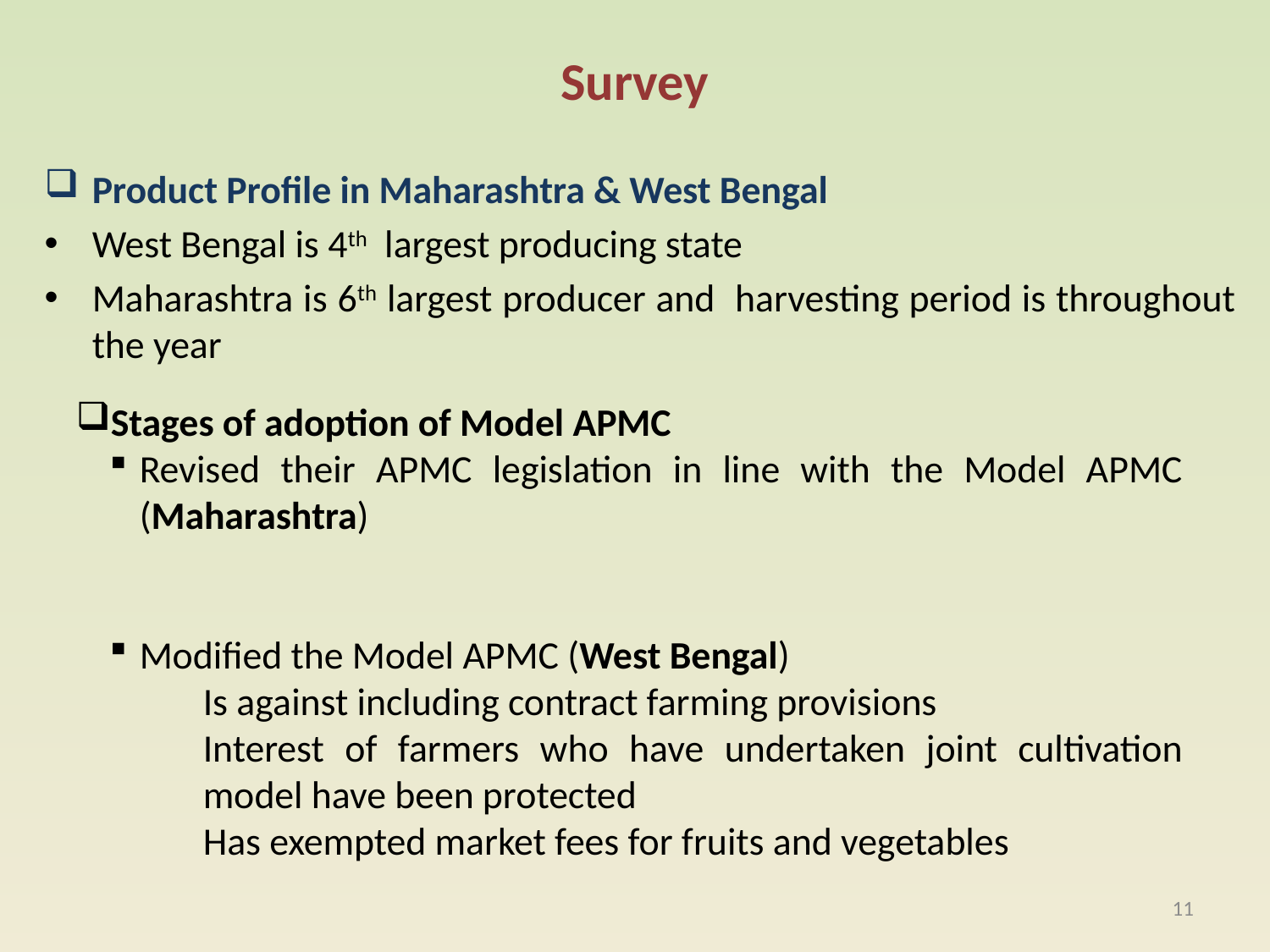

# Survey
Product Profile in Maharashtra & West Bengal
West Bengal is 4th  largest producing state
Maharashtra is 6th largest producer and  harvesting period is throughout the year

Stages of adoption of Model APMC
Revised their APMC legislation in line with the Model APMC (Maharashtra)

Modified the Model APMC (West Bengal)
Is against including contract farming provisions
Interest of farmers who have undertaken joint cultivation model have been protected
Has exempted market fees for fruits and vegetables
11